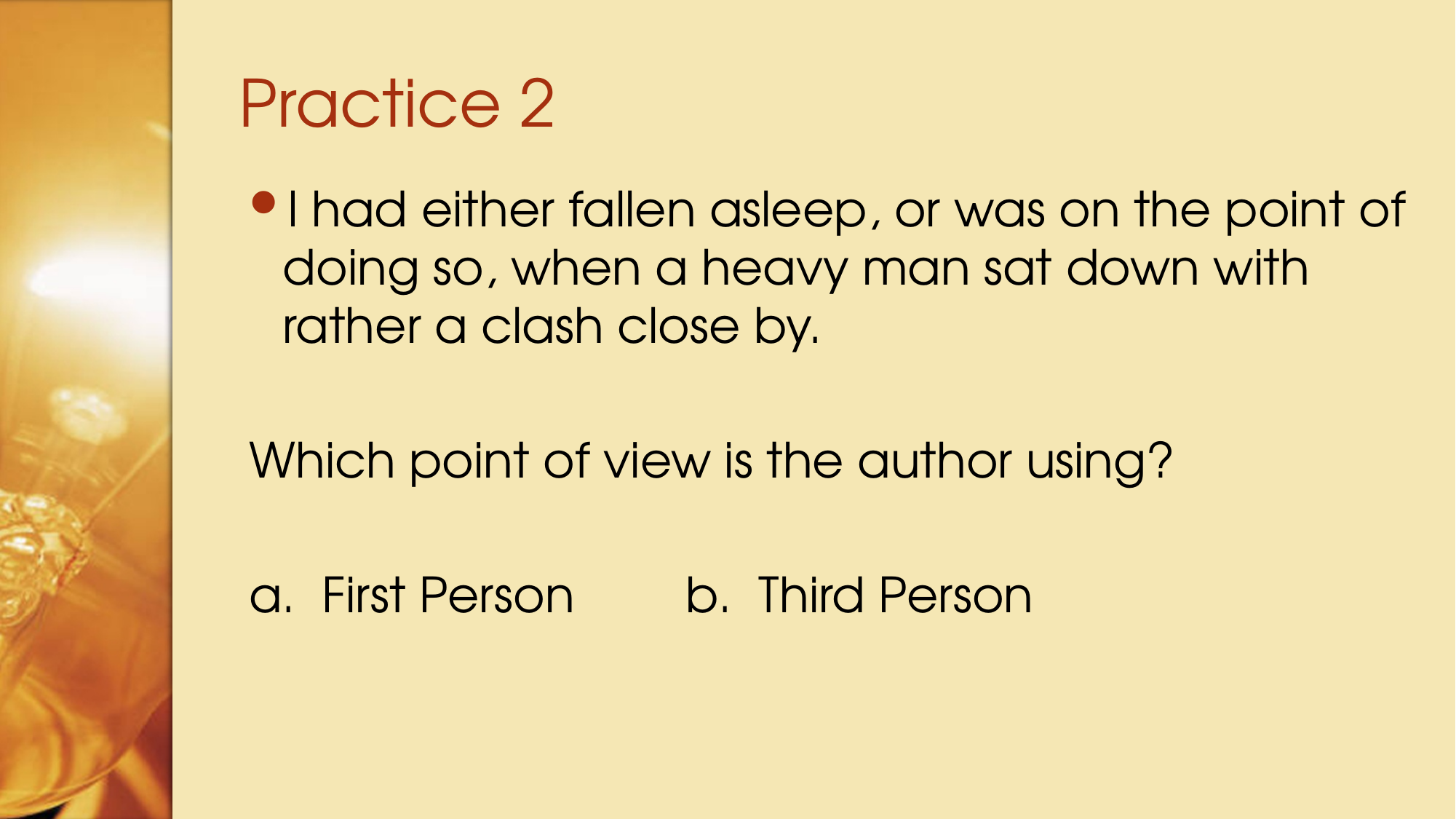

# Practice 2
I had either fallen asleep, or was on the point of doing so, when a heavy man sat down with rather a clash close by.

Which point of view is the author using?

a.  First Person		b.  Third Person